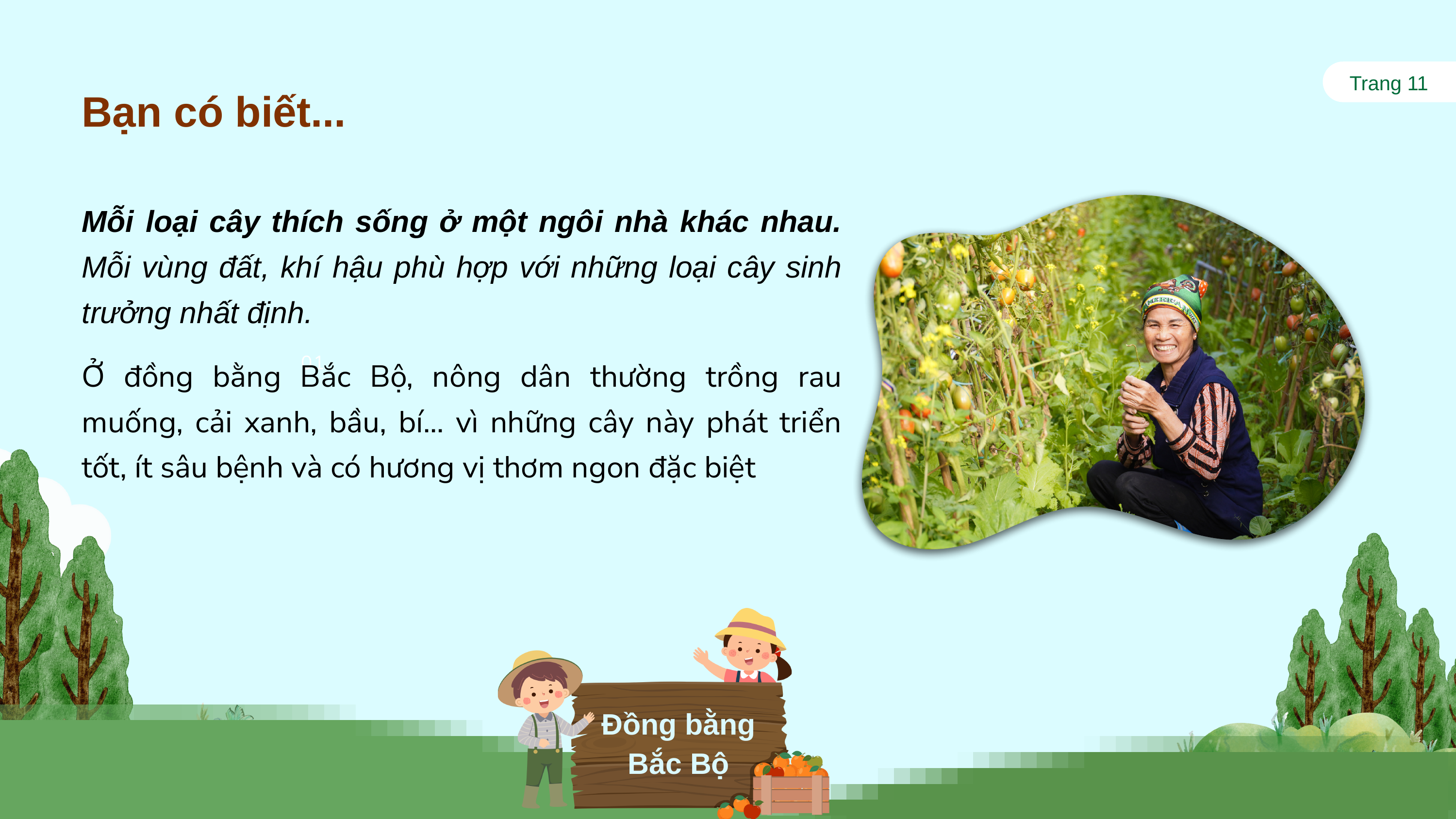

Trang 11
Bạn có biết...

Mỗi loại cây thích sống ở một ngôi nhà khác nhau. Mỗi vùng đất, khí hậu phù hợp với những loại cây sinh trưởng nhất định.

Ở đồng bằng Bắc Bộ, nông dân thường trồng rau muống, cải xanh, bầu, bí... vì những cây này phát triển tốt, ít sâu bệnh và có hương vị thơm ngon đặc biệt
01

Đồng bằng
Bắc Bộ